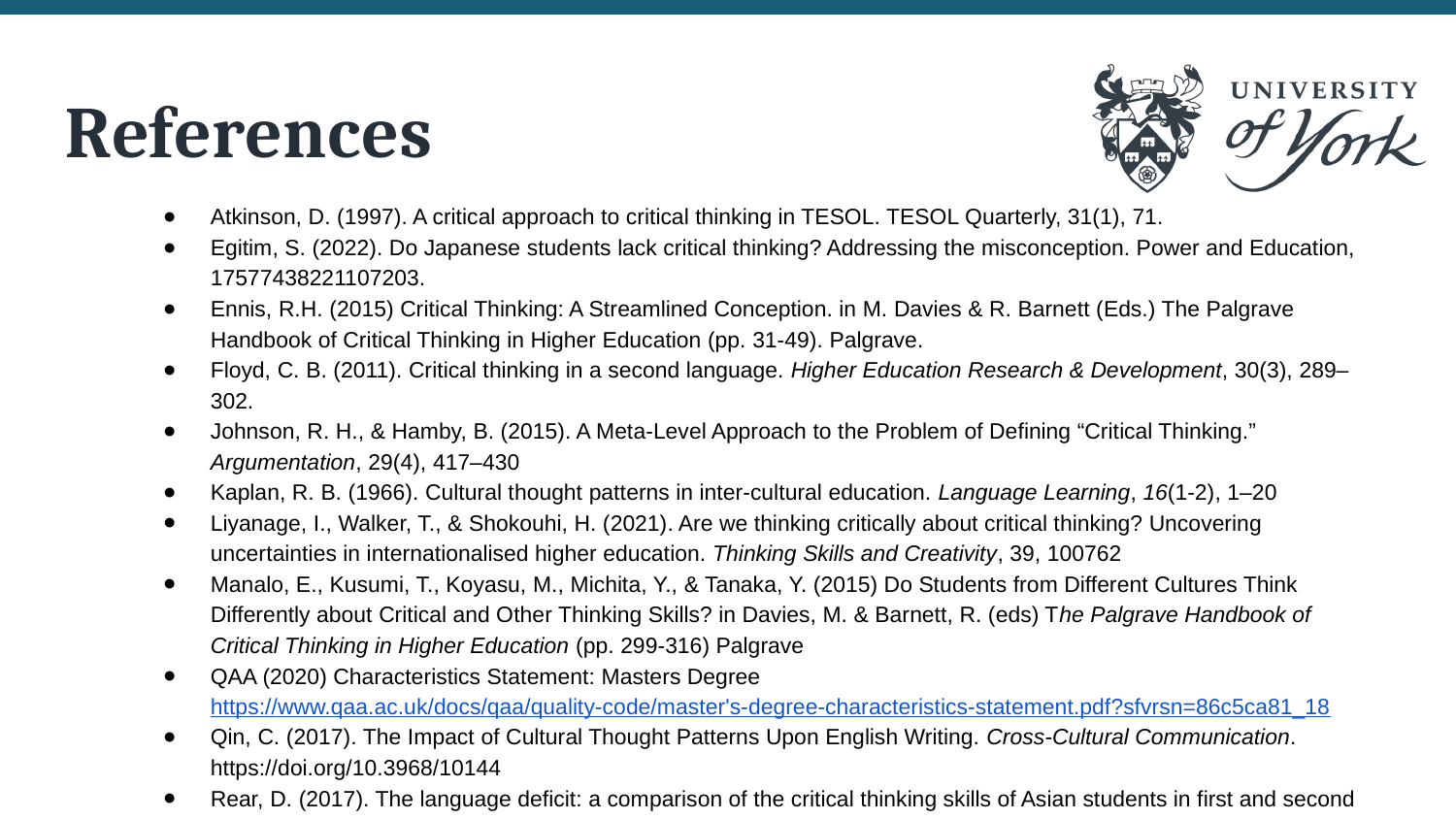

# References
Atkinson, D. (1997). A critical approach to critical thinking in TESOL. TESOL Quarterly, 31(1), 71.
Egitim, S. (2022). Do Japanese students lack critical thinking? Addressing the misconception. Power and Education, 17577438221107203.
Ennis, R.H. (2015) Critical Thinking: A Streamlined Conception. in M. Davies & R. Barnett (Eds.) The Palgrave Handbook of Critical Thinking in Higher Education (pp. 31-49). Palgrave.
Floyd, C. B. (2011). Critical thinking in a second language. Higher Education Research & Development, 30(3), 289–302.
Johnson, R. H., & Hamby, B. (2015). A Meta-Level Approach to the Problem of Defining “Critical Thinking.” Argumentation, 29(4), 417–430
Kaplan, R. B. (1966). Cultural thought patterns in inter-cultural education. Language Learning, 16(1-2), 1–20
Liyanage, I., Walker, T., & Shokouhi, H. (2021). Are we thinking critically about critical thinking? Uncovering uncertainties in internationalised higher education. Thinking Skills and Creativity, 39, 100762
Manalo, E., Kusumi, T., Koyasu, M., Michita, Y., & Tanaka, Y. (2015) Do Students from Different Cultures Think Differently about Critical and Other Thinking Skills? in Davies, M. & Barnett, R. (eds) The Palgrave Handbook of Critical Thinking in Higher Education (pp. 299-316) Palgrave
QAA (2020) Characteristics Statement: Masters Degree https://www.qaa.ac.uk/docs/qaa/quality-code/master's-degree-characteristics-statement.pdf?sfvrsn=86c5ca81_18
Qin, C. (2017). The Impact of Cultural Thought Patterns Upon English Writing. Cross-Cultural Communication. https://doi.org/10.3968/10144
Rear, D. (2017). The language deficit: a comparison of the critical thinking skills of Asian students in first and second language contexts. Asian-Pacific Journal of Second and Foreign Language Education, 2(1), 13.